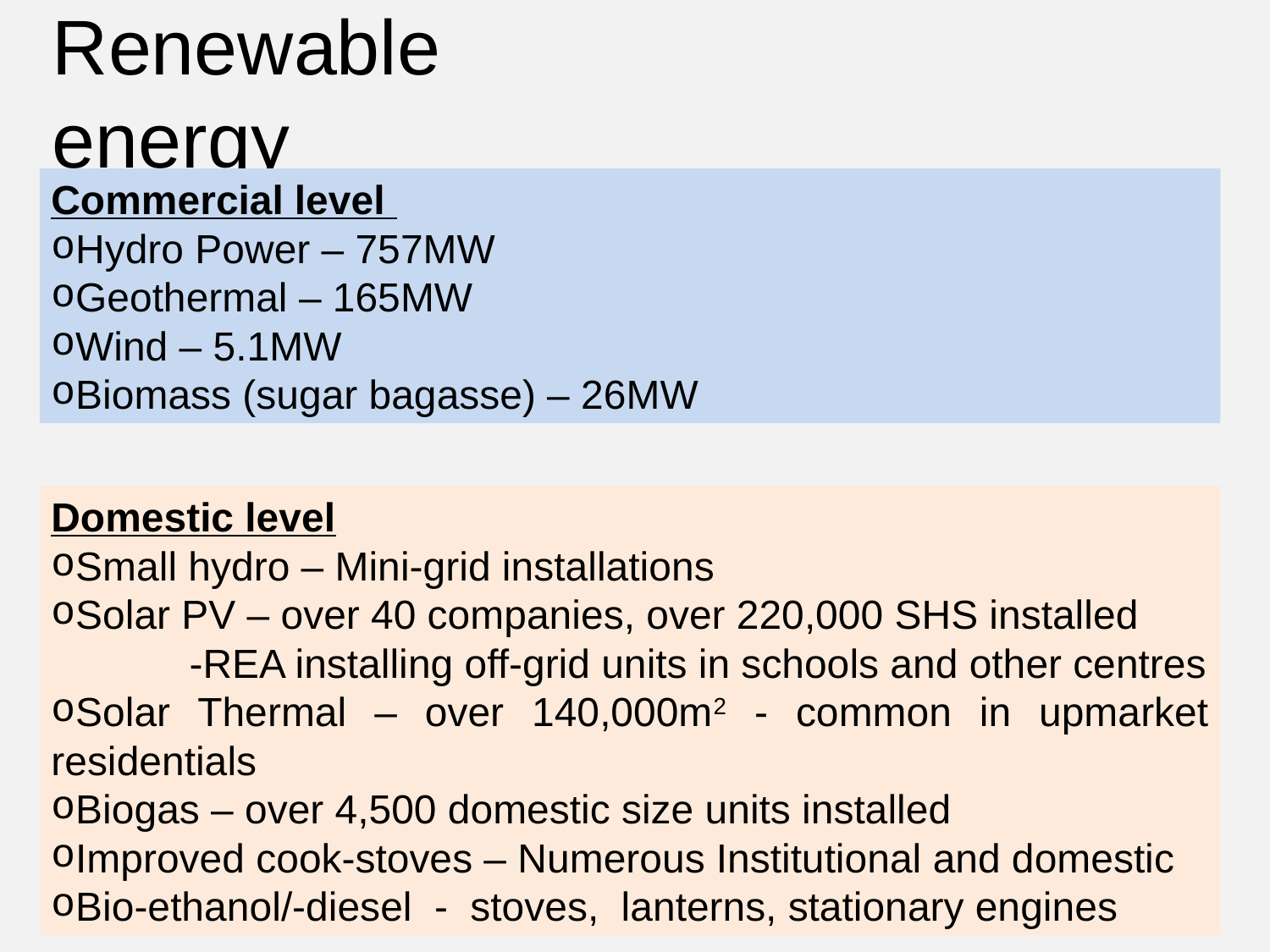

# Renewable energy
Commercial level
Hydro Power – 757MW
Geothermal – 165MW
Wind – 5.1MW
Biomass (sugar bagasse) – 26MW
Domestic level
Small hydro – Mini-grid installations
Solar PV – over 40 companies, over 220,000 SHS installed
	 -REA installing off-grid units in schools and other centres
Solar Thermal – over 140,000m2 - common in upmarket residentials
Biogas – over 4,500 domestic size units installed
Improved cook-stoves – Numerous Institutional and domestic
Bio-ethanol/-diesel  -  stoves,  lanterns, stationary engines